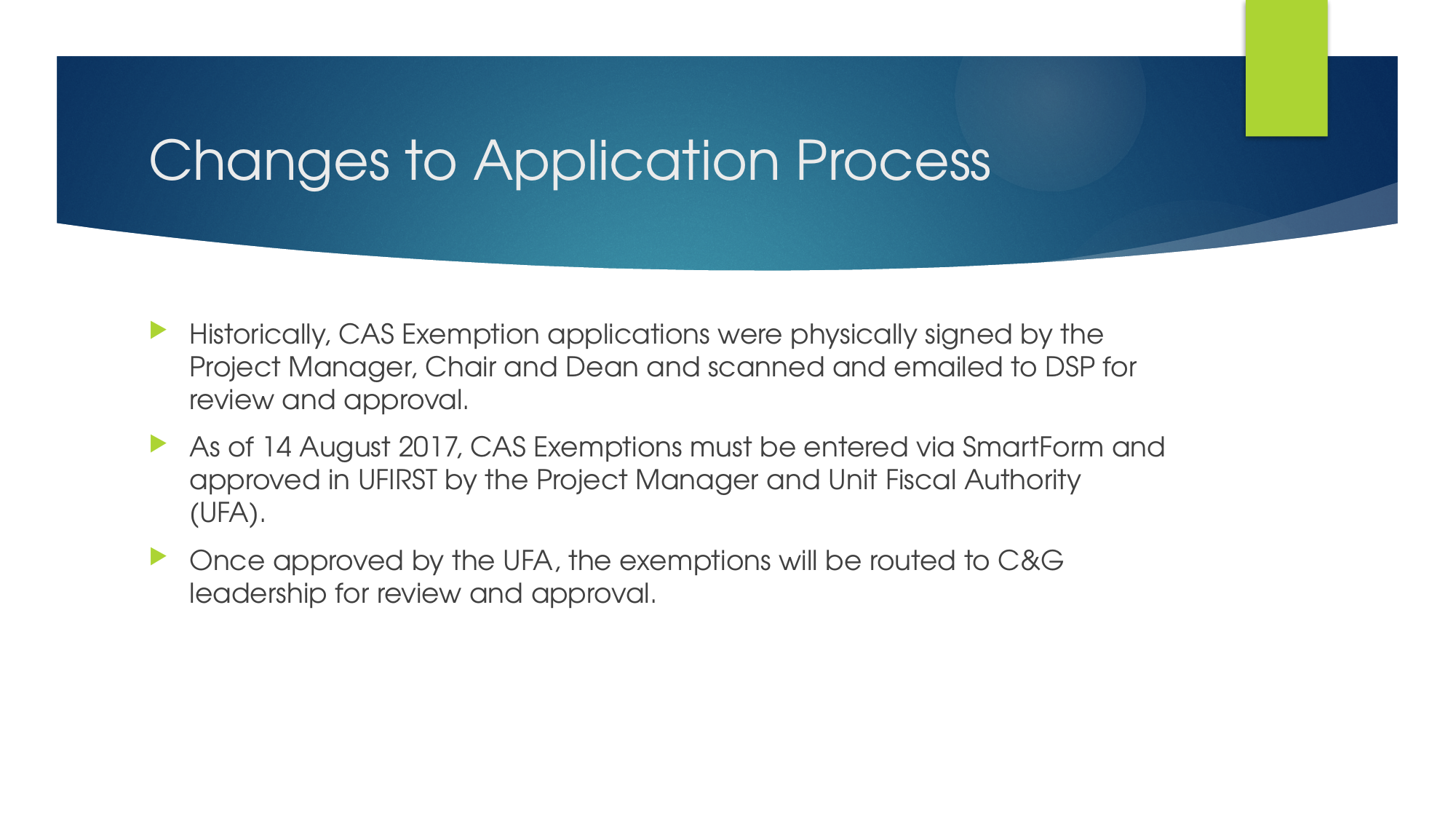

# Changes to Application Process
Historically, CAS Exemption applications were physically signed by the Project Manager, Chair and Dean and scanned and emailed to DSP for review and approval.
As of 14 August 2017, CAS Exemptions must be entered via SmartForm and approved in UFIRST by the Project Manager and Unit Fiscal Authority (UFA).
Once approved by the UFA, the exemptions will be routed to C&G leadership for review and approval.